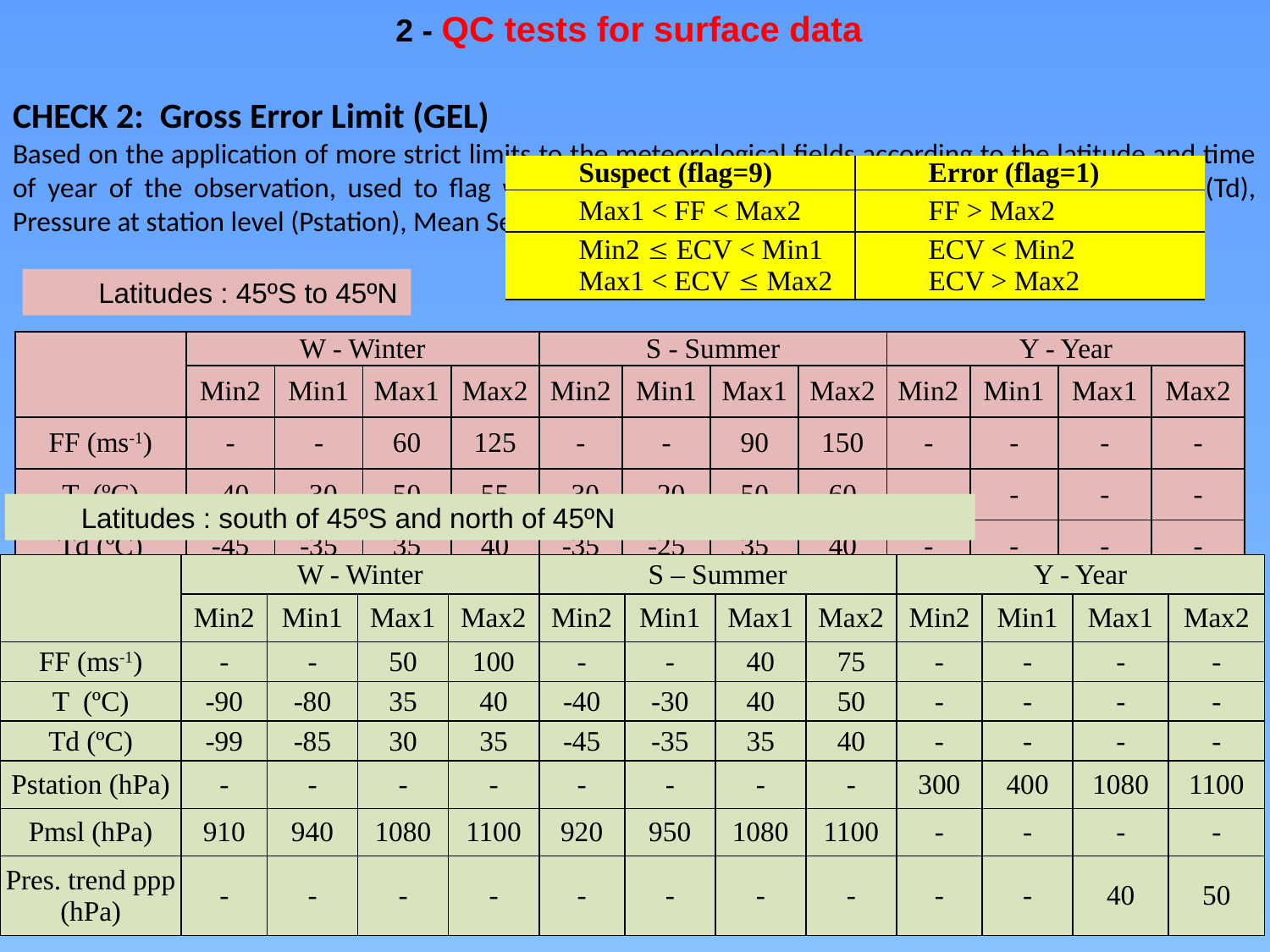

2 - QC tests for surface data
CHECK 2:  Gross Error Limit (GEL)
Based on the application of more strict limits to the meteorological fields according to the latitude and time of year of the observation, used to flag wind speed (FF), temperature (T), dew point temperature (Td), Pressure at station level (Pstation), Mean Sea Level pressure (Pmsl), pressure trend (ppp).
| Suspect (flag=9) | Error (flag=1) |
| --- | --- |
| Max1 < FF < Max2 | FF > Max2 |
| Min2 ≤ ECV < Min1 Max1 < ECV ≤ Max2 | ECV < Min2 ECV > Max2 |
Latitudes : 45ºS to 45ºN
|  | W - Winter |  |  |  | S - Summer |  |  |  | Y - Year |  |  |  |
| --- | --- | --- | --- | --- | --- | --- | --- | --- | --- | --- | --- | --- |
|  | Min2 | Min1 | Max1 | Max2 | Min2 | Min1 | Max1 | Max2 | Min2 | Min1 | Max1 | Max2 |
| FF (ms-1) | - | - | 60 | 125 | - | - | 90 | 150 | - | - | - | - |
| T (ºC) | -40 | -30 | 50 | 55 | -30 | -20 | 50 | 60 | - | - | - | - |
| Td (ºC) | -45 | -35 | 35 | 40 | -35 | -25 | 35 | 40 | - | - | - | - |
| Pstation (hPa) | - | - | - | - | - | - | - | - | 300 | 400 | 1080 | 1100 |
| Pmsl (hPa) | 870 | 910 | 1080 | 1100 | 850 | 900 | 1080 | 1100 | - | - | - | - |
| Pres. trend ppp (hPa) | - | - | - | - | - | - | - | - | - | - | 40 | 50 |
Latitudes : south of 45ºS and north of 45ºN
|  | W - Winter |  |  |  | S – Summer |  |  |  | Y - Year |  |  |  |
| --- | --- | --- | --- | --- | --- | --- | --- | --- | --- | --- | --- | --- |
|  | Min2 | Min1 | Max1 | Max2 | Min2 | Min1 | Max1 | Max2 | Min2 | Min1 | Max1 | Max2 |
| FF (ms-1) | - | - | 50 | 100 | - | - | 40 | 75 | - | - | - | - |
| T (ºC) | -90 | -80 | 35 | 40 | -40 | -30 | 40 | 50 | - | - | - | - |
| Td (ºC) | -99 | -85 | 30 | 35 | -45 | -35 | 35 | 40 | - | - | - | - |
| Pstation (hPa) | - | - | - | - | - | - | - | - | 300 | 400 | 1080 | 1100 |
| Pmsl (hPa) | 910 | 940 | 1080 | 1100 | 920 | 950 | 1080 | 1100 | - | - | - | - |
| Pres. trend ppp (hPa) | - | - | - | - | - | - | - | - | - | - | 40 | 50 |